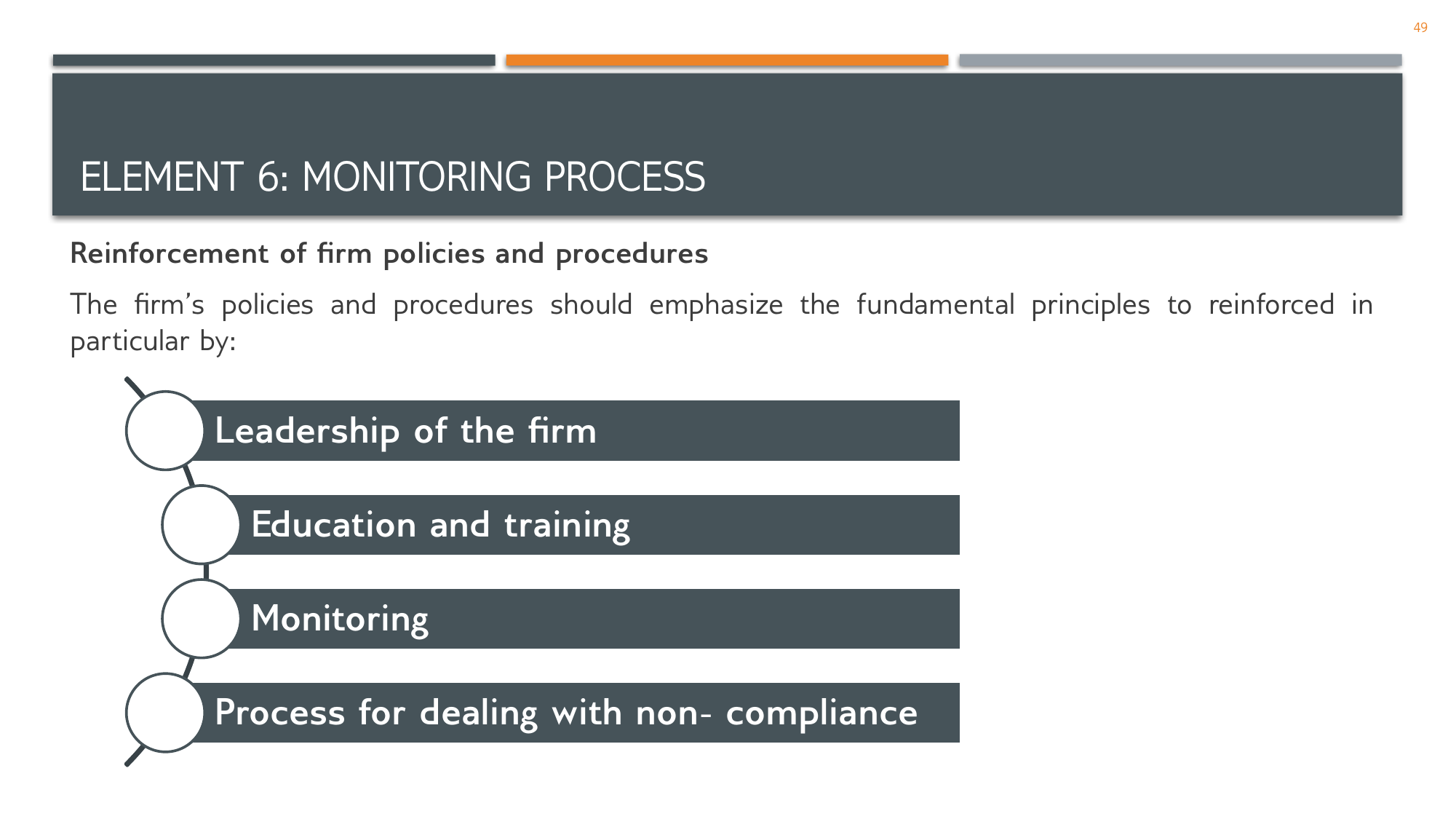

49
# Element 6: Monitoring process
Reinforcement of firm policies and procedures
The firm’s policies and procedures should emphasize the fundamental principles to reinforced in particular by:

Leadership of the firm
Education and training
Monitoring
Process for dealing with non- compliance